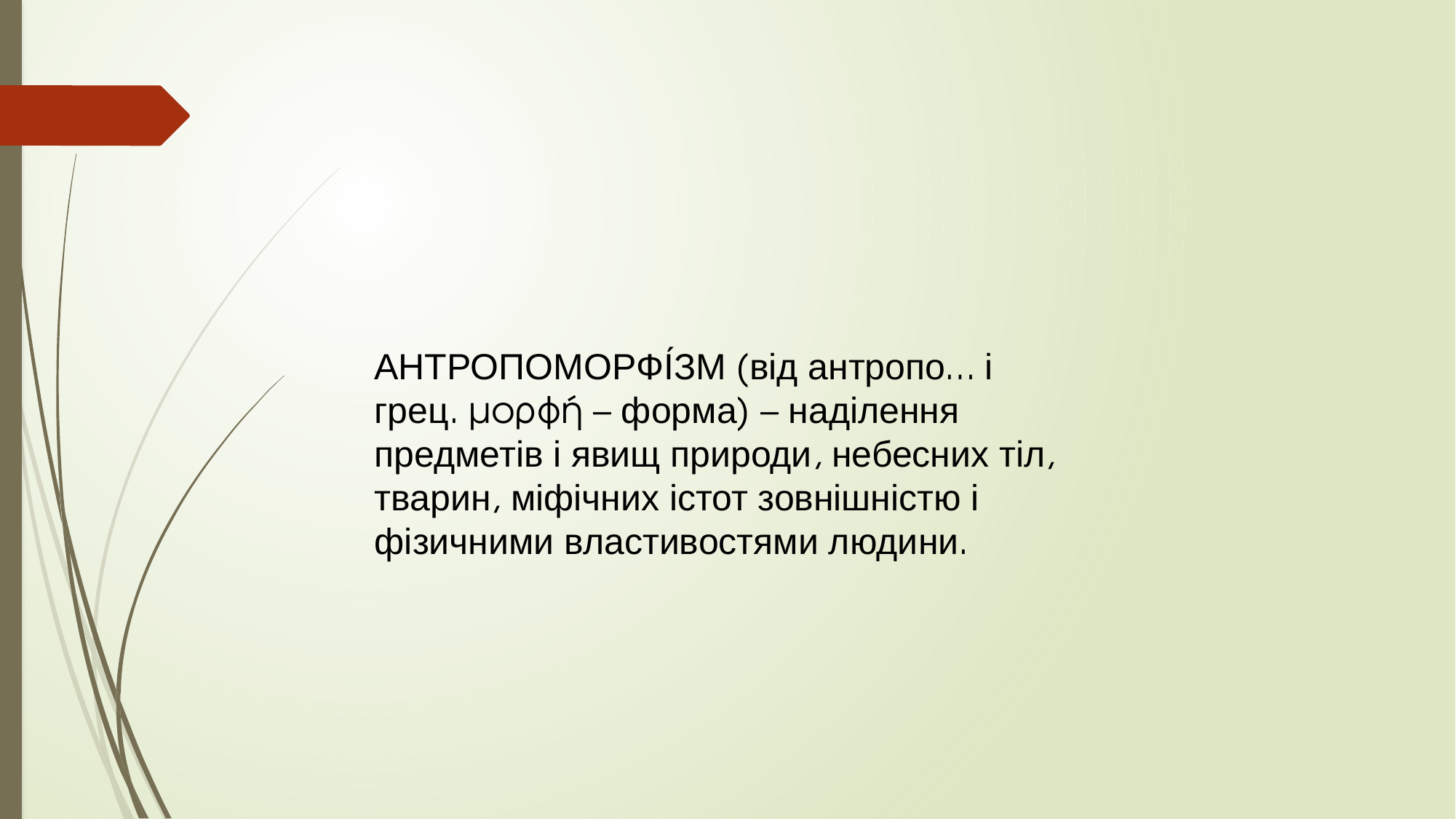

АНТРОПОМОРФІ́ЗМ (від антропо… і грец. μορϕή – форма) – наділення предметів і явищ природи, небесних тіл, тварин, міфічних істот зовнішністю і фізичними властивостями людини.